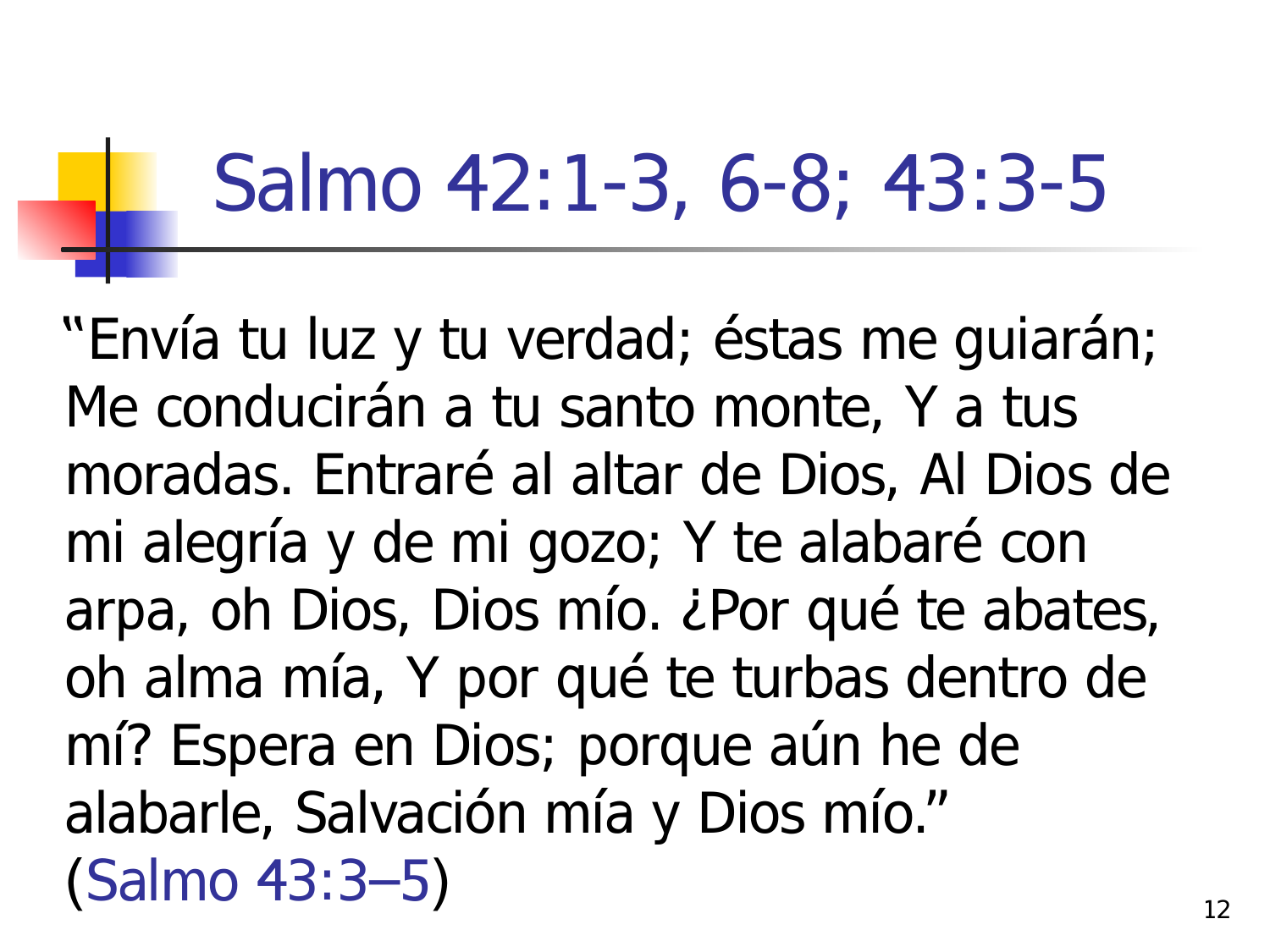

# Salmo 42:1-3, 6-8; 43:3-5
“Envía tu luz y tu verdad; éstas me guiarán; Me conducirán a tu santo monte, Y a tus moradas. Entraré al altar de Dios, Al Dios de mi alegría y de mi gozo; Y te alabaré con arpa, oh Dios, Dios mío. ¿Por qué te abates, oh alma mía, Y por qué te turbas dentro de mí? Espera en Dios; porque aún he de alabarle, Salvación mía y Dios mío.”     (Salmo 43:3–5)
12